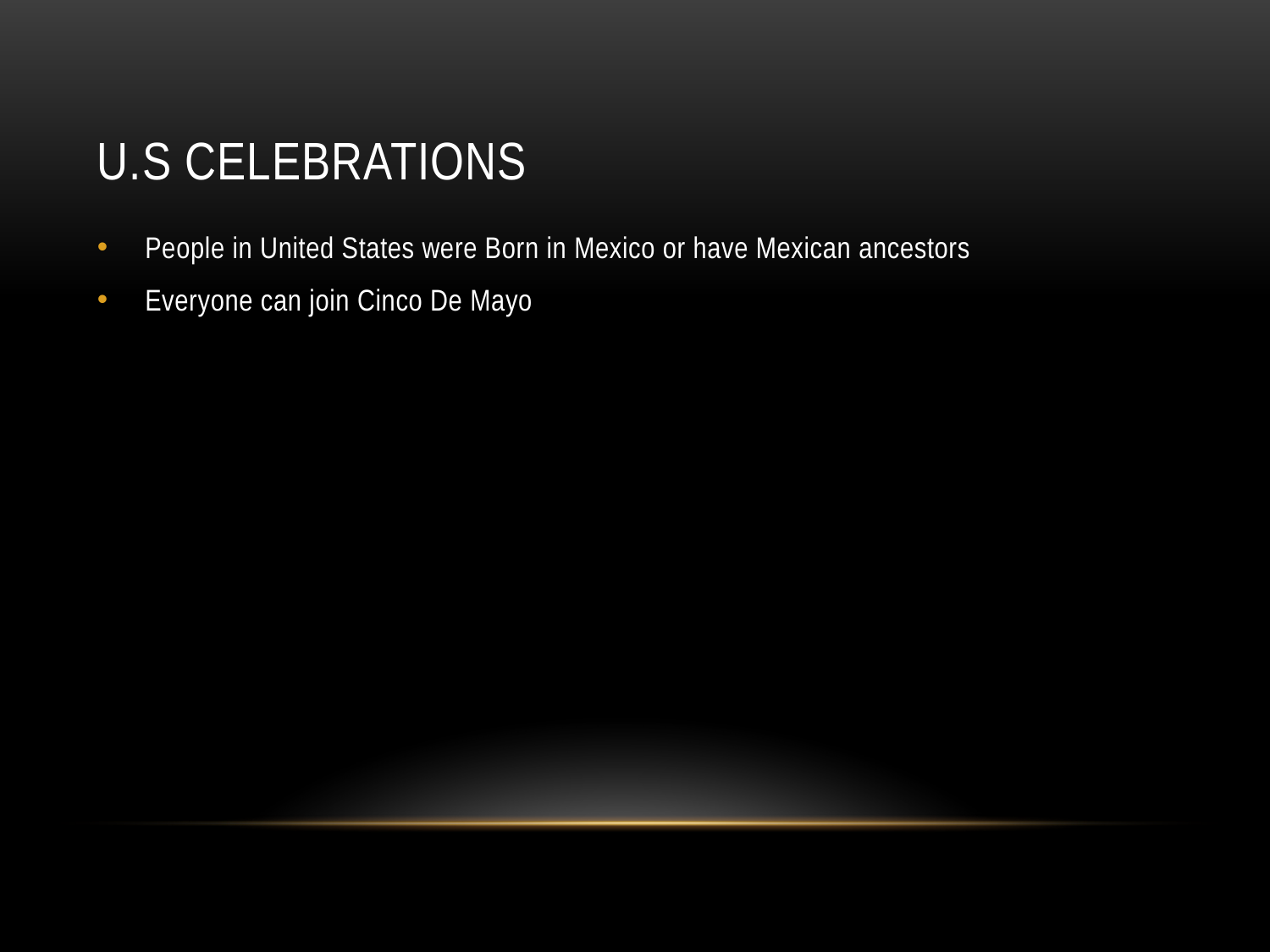

# U.S Celebrations
People in United States were Born in Mexico or have Mexican ancestors
Everyone can join Cinco De Mayo